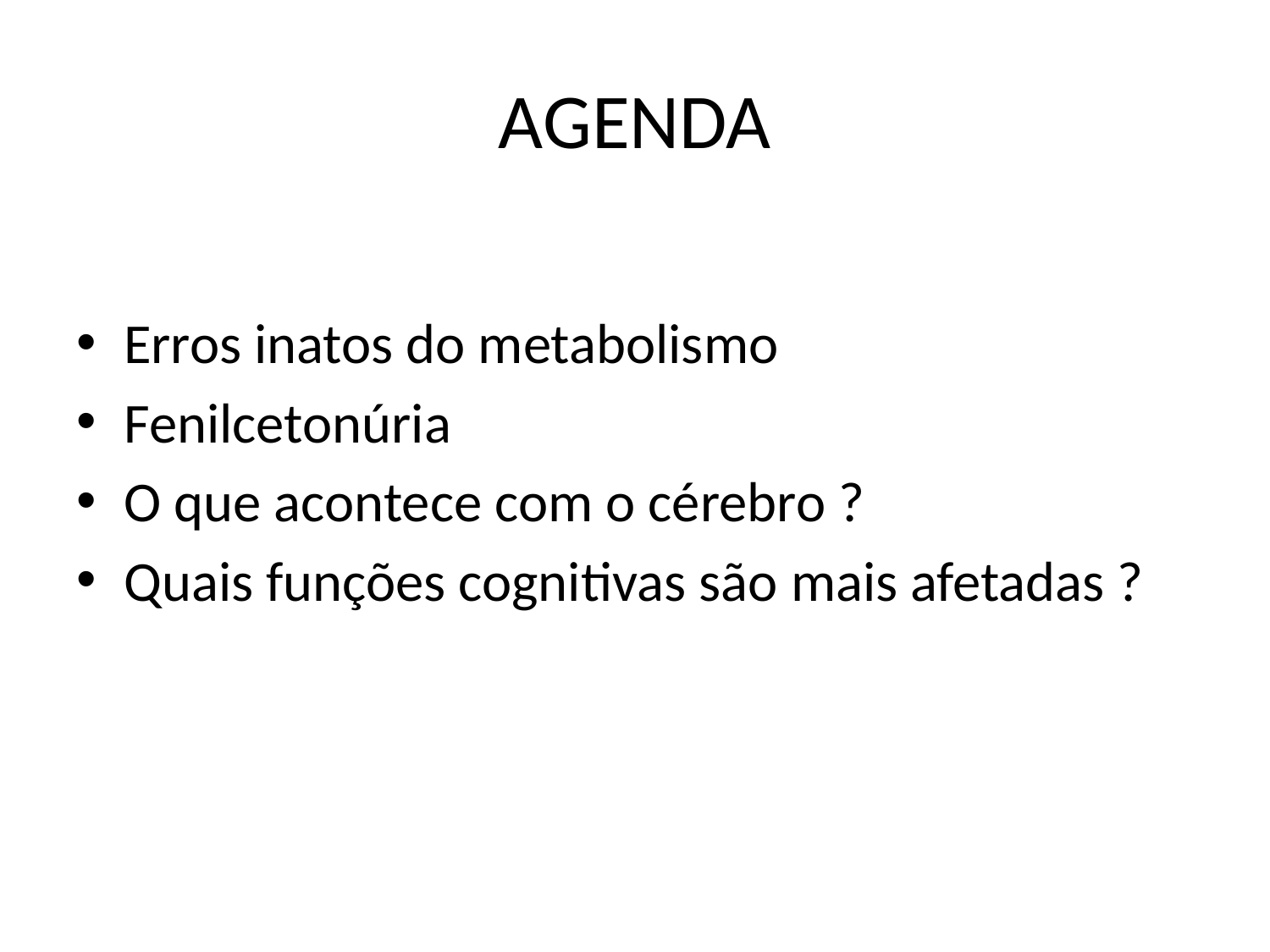

# AGENDA

Erros inatos do metabolismo
Fenilcetonúria
O que acontece com o cérebro ?
Quais funções cognitivas são mais afetadas ?